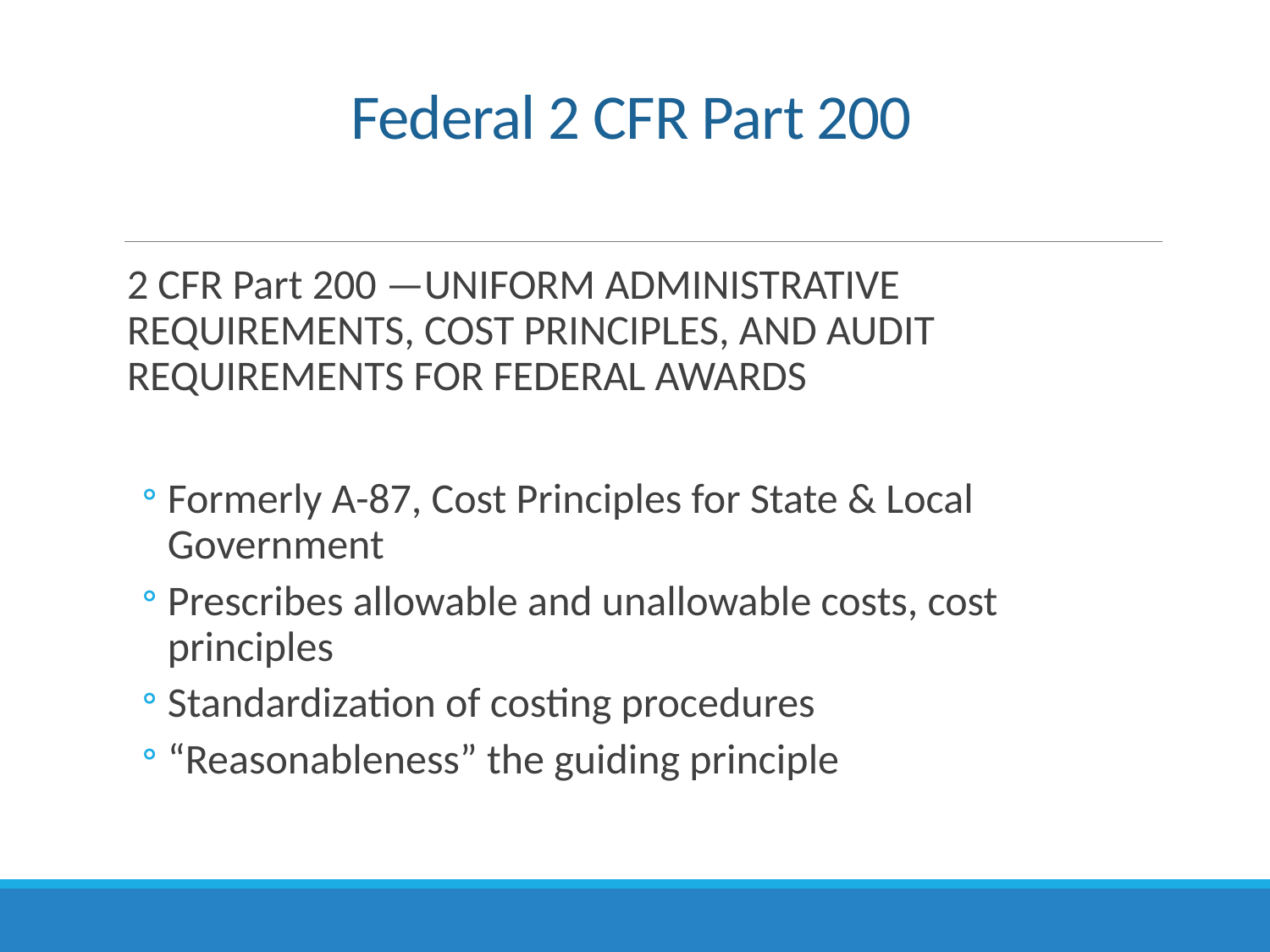

# Federal 2 CFR Part 200
2 CFR Part 200 —UNIFORM ADMINISTRATIVE REQUIREMENTS, COST PRINCIPLES, AND AUDIT REQUIREMENTS FOR FEDERAL AWARDS

Formerly A-87, Cost Principles for State & Local Government
Prescribes allowable and unallowable costs, cost principles
Standardization of costing procedures
“Reasonableness” the guiding principle